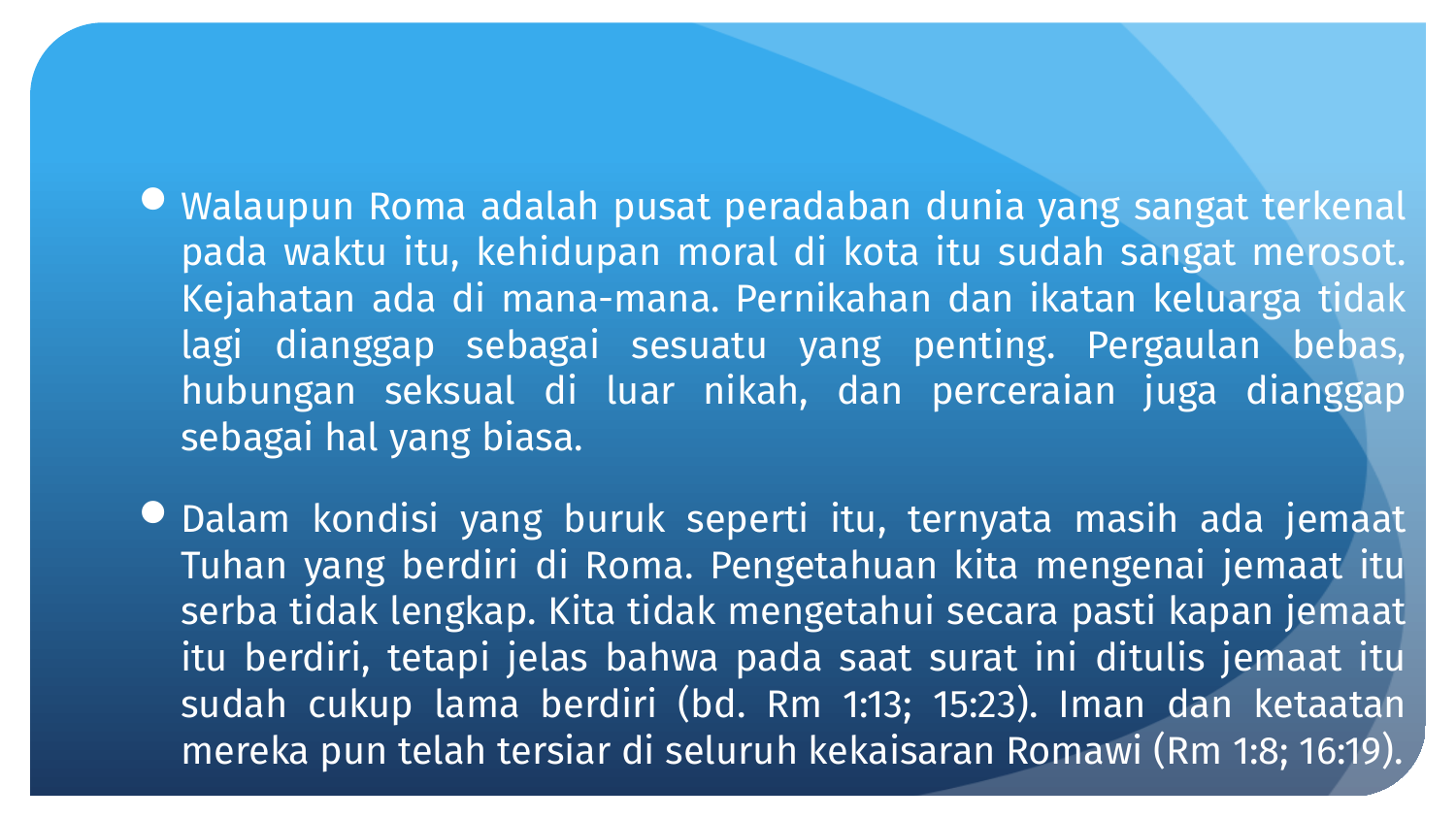

Walaupun Roma adalah pusat peradaban dunia yang sangat terkenal pada waktu itu, kehidupan moral di kota itu sudah sangat merosot. Kejahatan ada di mana-mana. Pernikahan dan ikatan keluarga tidak lagi dianggap sebagai sesuatu yang penting. Pergaulan bebas, hubungan seksual di luar nikah, dan perceraian juga dianggap sebagai hal yang biasa.
Dalam kondisi yang buruk seperti itu, ternyata masih ada jemaat Tuhan yang berdiri di Roma. Pengetahuan kita mengenai jemaat itu serba tidak lengkap. Kita tidak mengetahui secara pasti kapan jemaat itu berdiri, tetapi jelas bahwa pada saat surat ini ditulis jemaat itu sudah cukup lama berdiri (bd. Rm 1:13; 15:23). Iman dan ketaatan mereka pun telah tersiar di seluruh kekaisaran Romawi (Rm 1:8; 16:19).